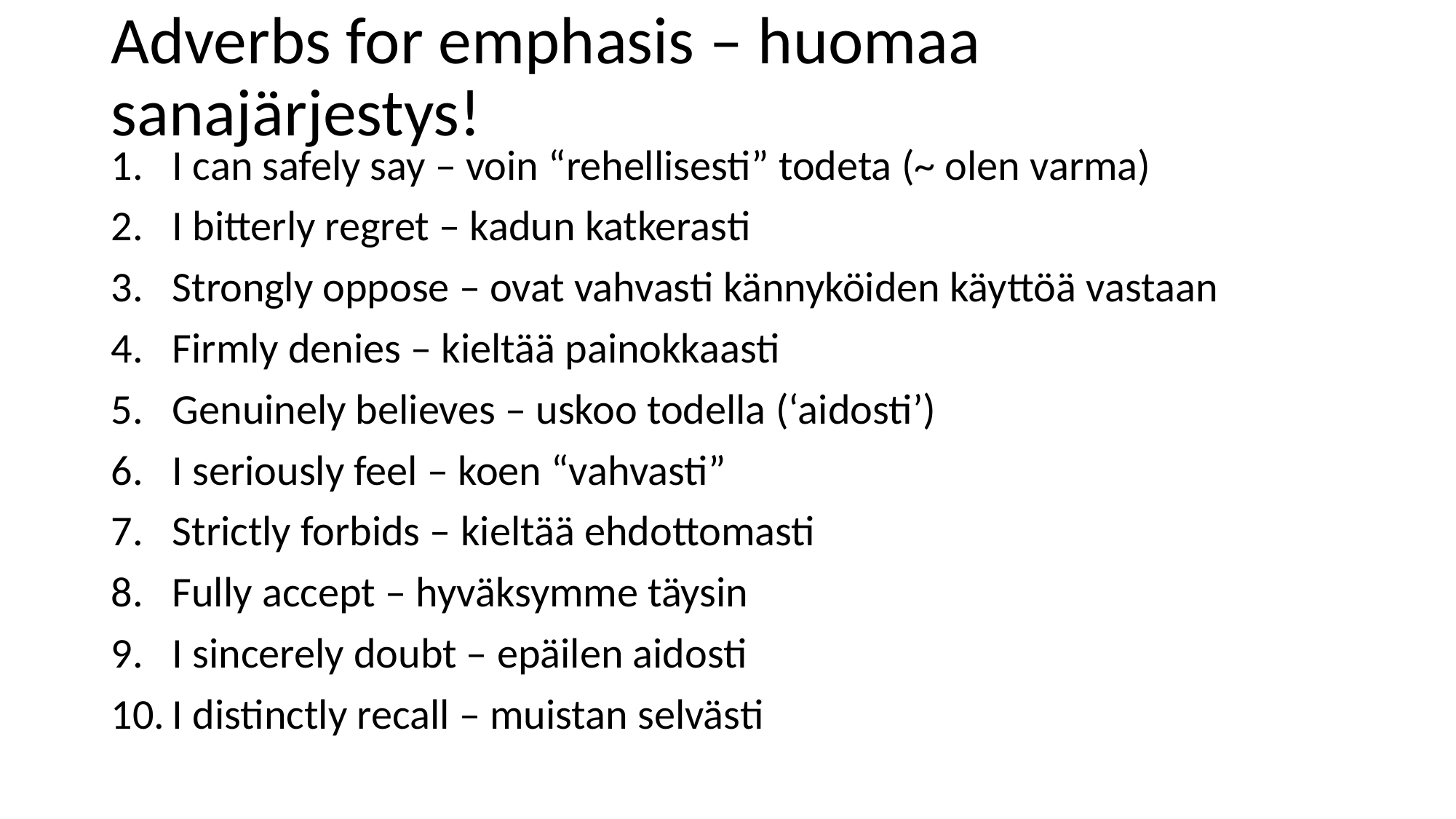

# Adverbs for emphasis – huomaa sanajärjestys!
I can safely say – voin “rehellisesti” todeta (~ olen varma)
I bitterly regret – kadun katkerasti
Strongly oppose – ovat vahvasti kännyköiden käyttöä vastaan
Firmly denies – kieltää painokkaasti
Genuinely believes – uskoo todella (‘aidosti’)
I seriously feel – koen “vahvasti”
Strictly forbids – kieltää ehdottomasti
Fully accept – hyväksymme täysin
I sincerely doubt – epäilen aidosti
I distinctly recall – muistan selvästi